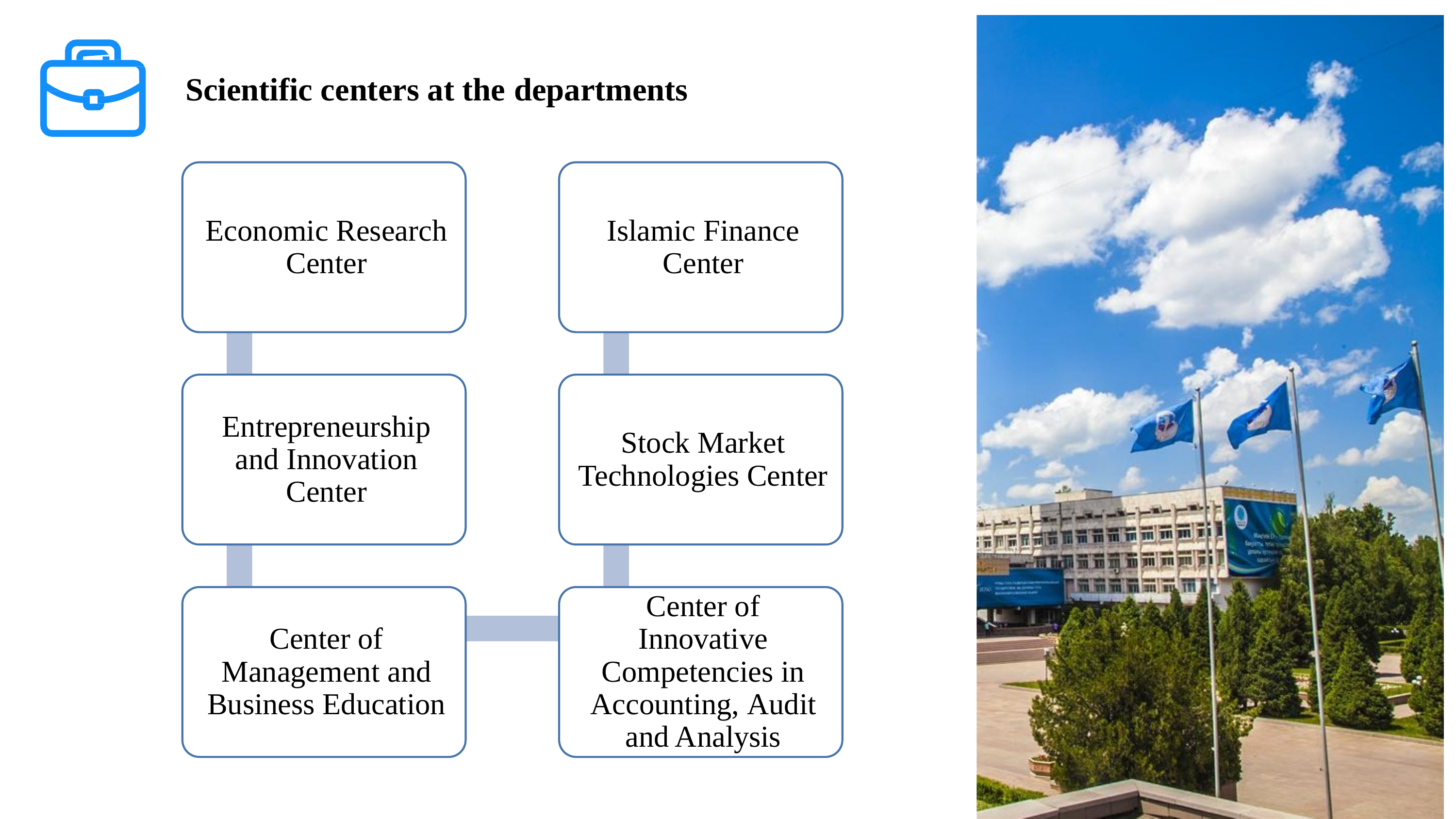

Scientific centers at the departments
Economic Research Center
Entrepreneurship and Innovation Center
Center of Management and Business Education
Center of Innovative Competencies in Accounting, Audit and Analysis
Stock Market Technologies Center
Islamic Finance Center